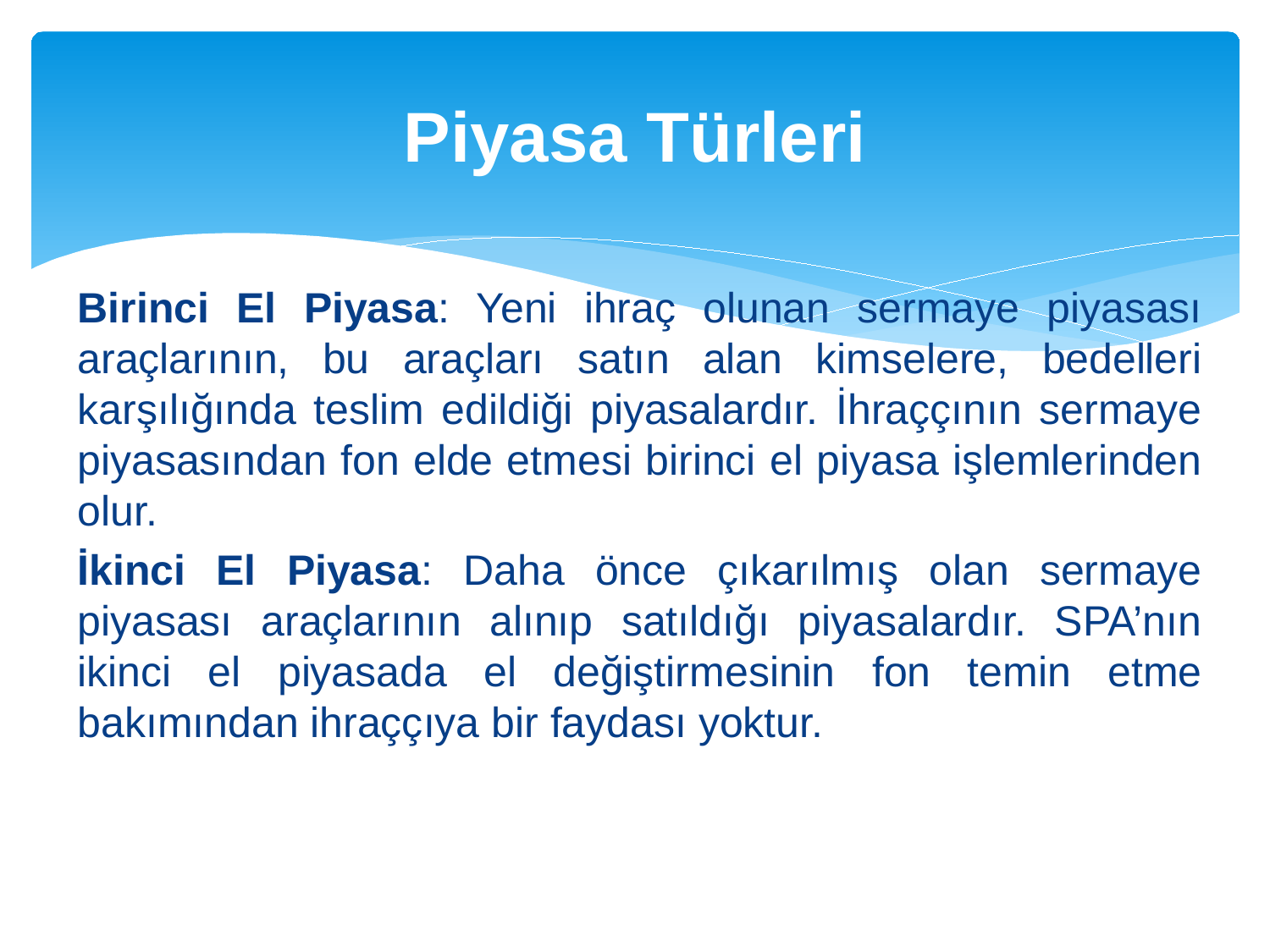

# Piyasa Türleri

Birinci El Piyasa: Yeni ihraç olunan sermaye piyasası araçlarının, bu araçları satın alan kimselere, bedelleri karşılığında teslim edildiği piyasalardır. İhraççının sermaye piyasasından fon elde etmesi birinci el piyasa işlemlerinden olur.
İkinci El Piyasa: Daha önce çıkarılmış olan sermaye piyasası araçlarının alınıp satıldığı piyasalardır. SPA’nın ikinci el piyasada el değiştirmesinin fon temin etme bakımından ihraççıya bir faydası yoktur.